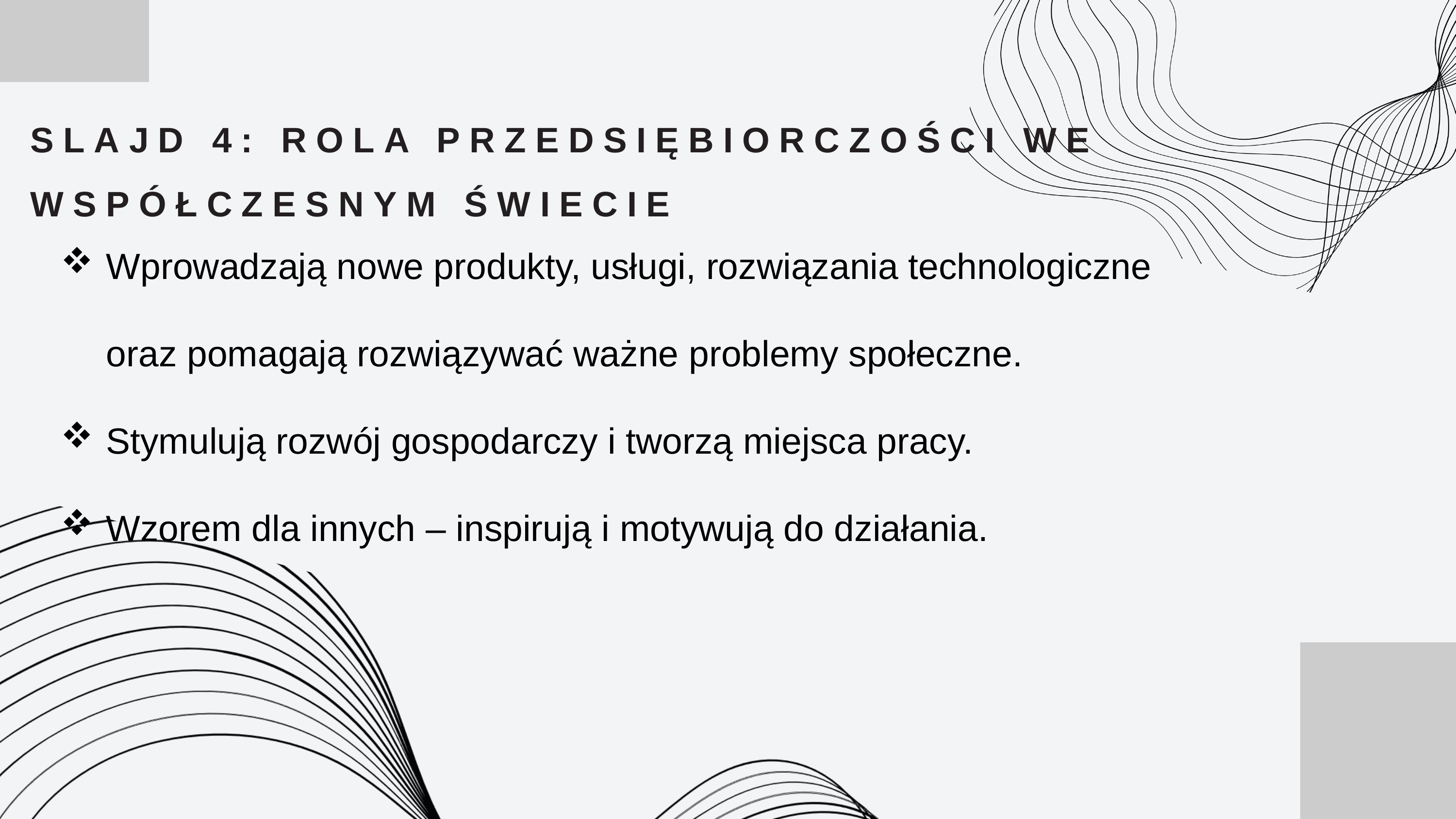

SLAJD 4: ROLA PRZEDSIĘBIORCZOŚCI WE WSPÓŁCZESNYM ŚWIECIE
Wprowadzają nowe produkty, usługi, rozwiązania technologiczne oraz pomagają rozwiązywać ważne problemy społeczne.
Stymulują rozwój gospodarczy i tworzą miejsca pracy.
Wzorem dla innych – inspirują i motywują do działania.